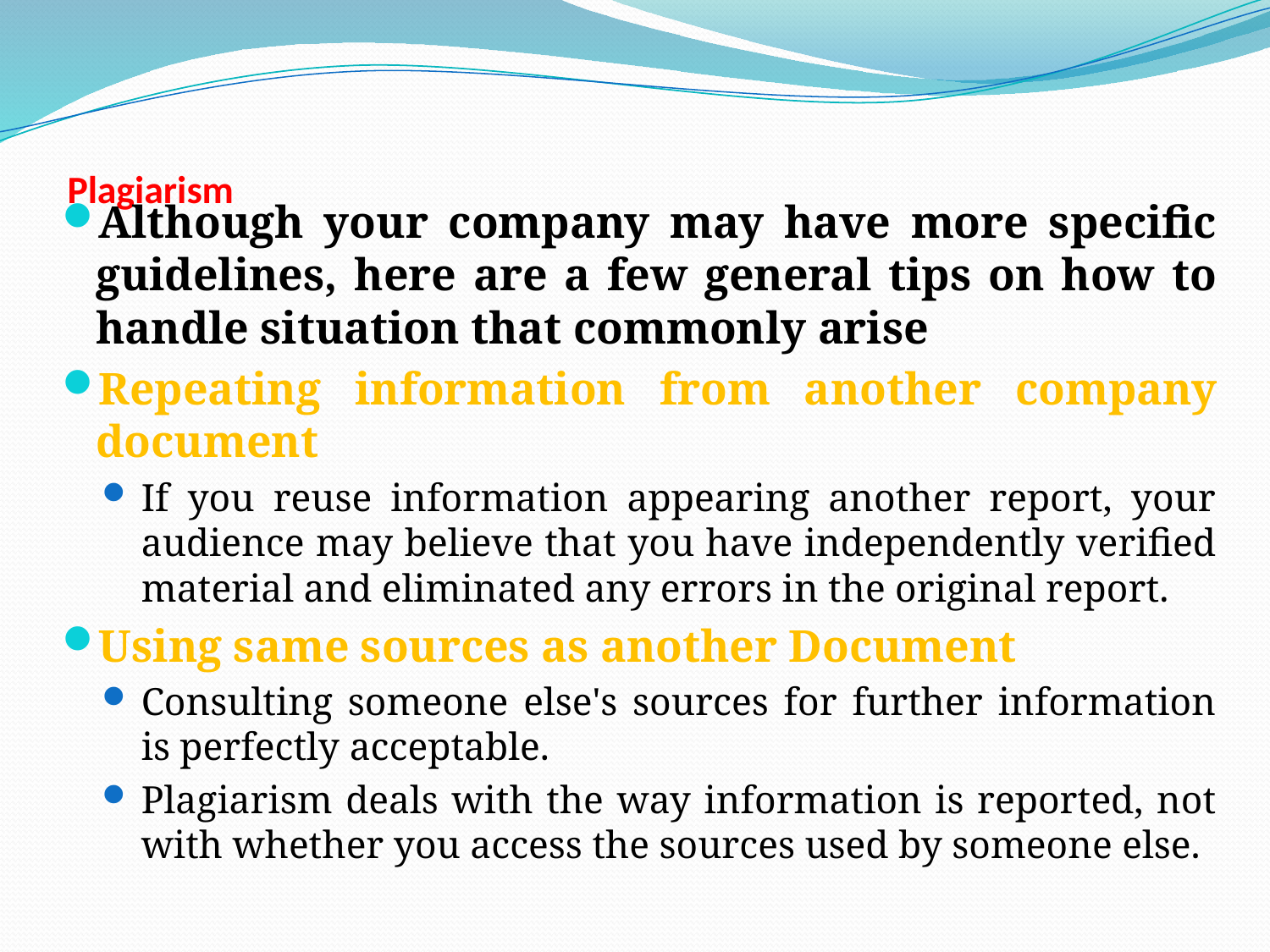

# Plagiarism
Although your company may have more specific guidelines, here are a few general tips on how to handle situation that commonly arise
Repeating information from another company document
If you reuse information appearing another report, your audience may believe that you have independently verified material and eliminated any errors in the original report.
Using same sources as another Document
Consulting someone else's sources for further information is perfectly acceptable.
Plagiarism deals with the way information is reported, not with whether you access the sources used by someone else.